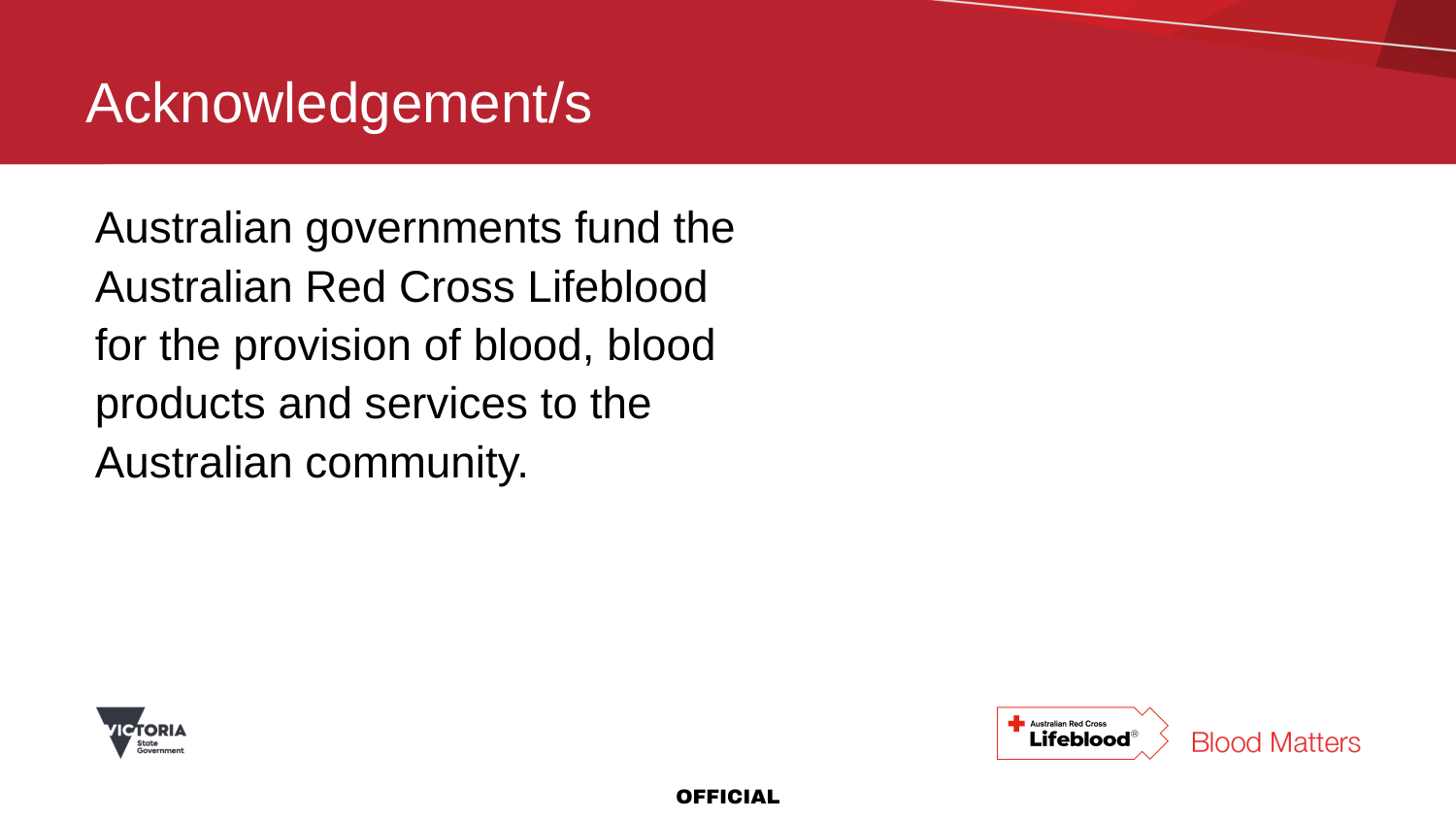

# Acknowledgement/s
Australian governments fund the Australian Red Cross Lifeblood for the provision of blood, blood products and services to the Australian community.